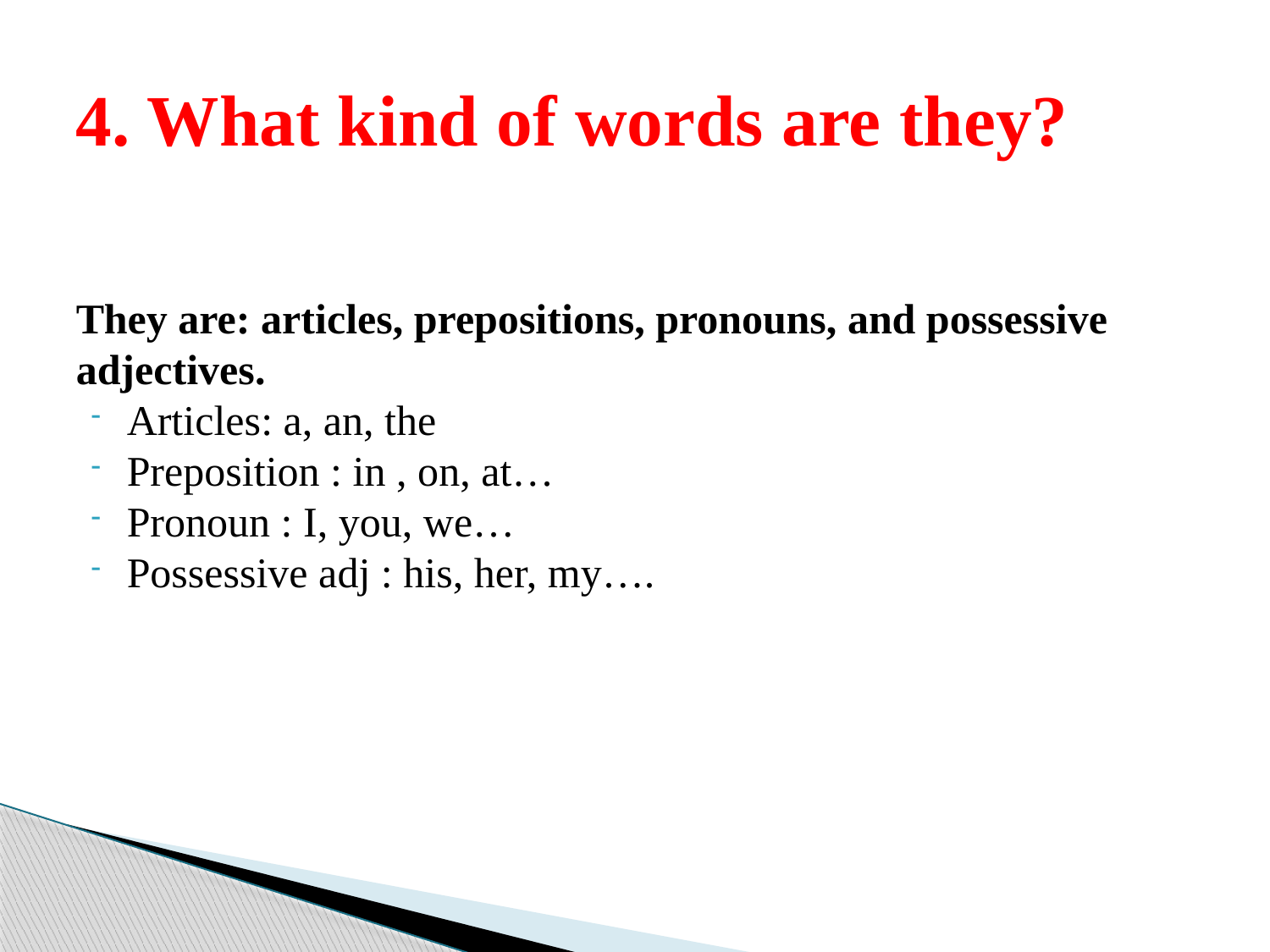

# 4. What kind of words are they?

They are: articles, prepositions, pronouns, and possessive adjectives.
Articles: a, an, the
Preposition : in , on, at…
Pronoun : I, you, we…
Possessive adj : his, her, my….